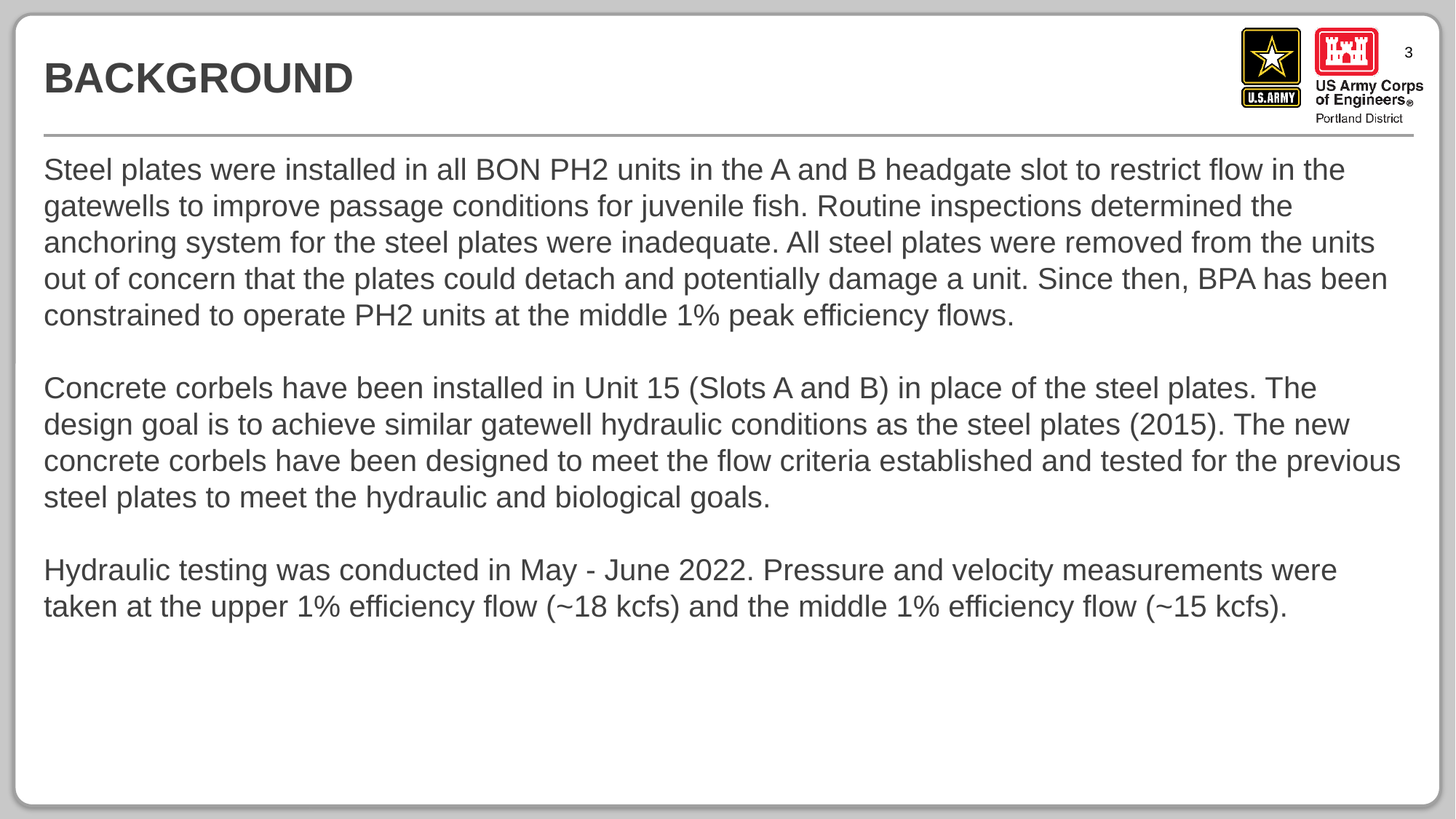

# background
Steel plates were installed in all BON PH2 units in the A and B headgate slot to restrict flow in the gatewells to improve passage conditions for juvenile fish. Routine inspections determined the anchoring system for the steel plates were inadequate. All steel plates were removed from the units out of concern that the plates could detach and potentially damage a unit. Since then, BPA has been constrained to operate PH2 units at the middle 1% peak efficiency flows.

Concrete corbels have been installed in Unit 15 (Slots A and B) in place of the steel plates. The design goal is to achieve similar gatewell hydraulic conditions as the steel plates (2015). The new concrete corbels have been designed to meet the flow criteria established and tested for the previous steel plates to meet the hydraulic and biological goals.

Hydraulic testing was conducted in May - June 2022. Pressure and velocity measurements were taken at the upper 1% efficiency flow (~18 kcfs) and the middle 1% efficiency flow (~15 kcfs).